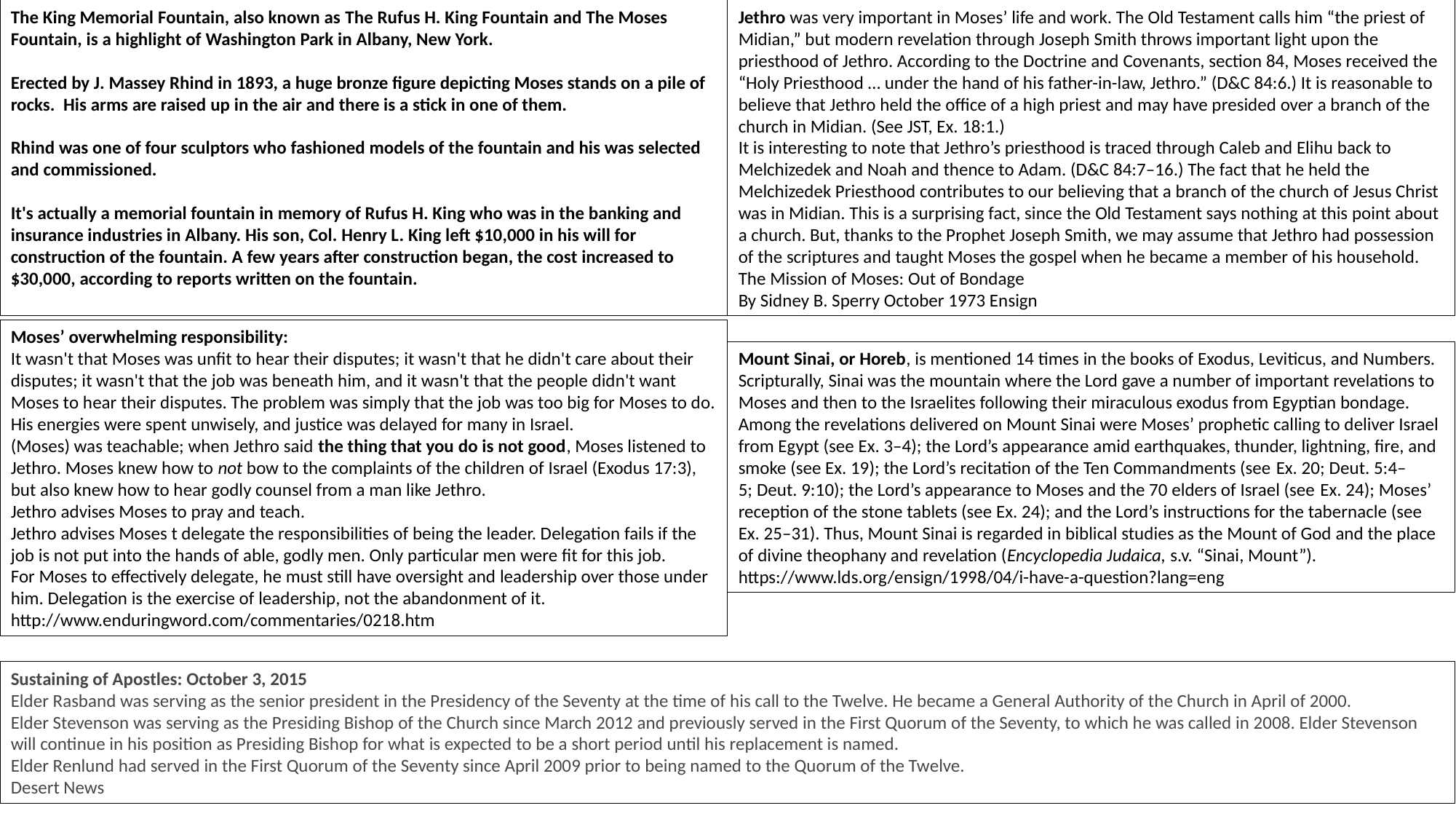

The King Memorial Fountain, also known as The Rufus H. King Fountain and The Moses Fountain, is a highlight of Washington Park in Albany, New York.
Erected by J. Massey Rhind in 1893, a huge bronze figure depicting Moses stands on a pile of rocks.  His arms are raised up in the air and there is a stick in one of them.
Rhind was one of four sculptors who fashioned models of the fountain and his was selected and commissioned.  
It's actually a memorial fountain in memory of Rufus H. King who was in the banking and insurance industries in Albany. His son, Col. Henry L. King left $10,000 in his will for construction of the fountain. A few years after construction began, the cost increased to $30,000, according to reports written on the fountain.
Jethro was very important in Moses’ life and work. The Old Testament calls him “the priest of Midian,” but modern revelation through Joseph Smith throws important light upon the priesthood of Jethro. According to the Doctrine and Covenants, section 84, Moses received the “Holy Priesthood … under the hand of his father-in-law, Jethro.” (D&C 84:6.) It is reasonable to believe that Jethro held the office of a high priest and may have presided over a branch of the church in Midian. (See JST, Ex. 18:1.)
It is interesting to note that Jethro’s priesthood is traced through Caleb and Elihu back to Melchizedek and Noah and thence to Adam. (D&C 84:7–16.) The fact that he held the Melchizedek Priesthood contributes to our believing that a branch of the church of Jesus Christ was in Midian. This is a surprising fact, since the Old Testament says nothing at this point about a church. But, thanks to the Prophet Joseph Smith, we may assume that Jethro had possession of the scriptures and taught Moses the gospel when he became a member of his household.
The Mission of Moses: Out of Bondage
By Sidney B. Sperry October 1973 Ensign
Moses’ overwhelming responsibility:
It wasn't that Moses was unfit to hear their disputes; it wasn't that he didn't care about their disputes; it wasn't that the job was beneath him, and it wasn't that the people didn't want Moses to hear their disputes. The problem was simply that the job was too big for Moses to do. His energies were spent unwisely, and justice was delayed for many in Israel.
(Moses) was teachable; when Jethro said the thing that you do is not good, Moses listened to Jethro. Moses knew how to not bow to the complaints of the children of Israel (Exodus 17:3), but also knew how to hear godly counsel from a man like Jethro.
Jethro advises Moses to pray and teach.
Jethro advises Moses t delegate the responsibilities of being the leader. Delegation fails if the job is not put into the hands of able, godly men. Only particular men were fit for this job.
For Moses to effectively delegate, he must still have oversight and leadership over those under him. Delegation is the exercise of leadership, not the abandonment of it.
http://www.enduringword.com/commentaries/0218.htm
Mount Sinai, or Horeb, is mentioned 14 times in the books of Exodus, Leviticus, and Numbers. Scripturally, Sinai was the mountain where the Lord gave a number of important revelations to Moses and then to the Israelites following their miraculous exodus from Egyptian bondage. Among the revelations delivered on Mount Sinai were Moses’ prophetic calling to deliver Israel from Egypt (see Ex. 3–4); the Lord’s appearance amid earthquakes, thunder, lightning, fire, and smoke (see Ex. 19); the Lord’s recitation of the Ten Commandments (see Ex. 20; Deut. 5:4–5; Deut. 9:10); the Lord’s appearance to Moses and the 70 elders of Israel (see Ex. 24); Moses’ reception of the stone tablets (see Ex. 24); and the Lord’s instructions for the tabernacle (see Ex. 25–31). Thus, Mount Sinai is regarded in biblical studies as the Mount of God and the place of divine theophany and revelation (Encyclopedia Judaica, s.v. “Sinai, Mount”).
https://www.lds.org/ensign/1998/04/i-have-a-question?lang=eng
Sustaining of Apostles: October 3, 2015
Elder Rasband was serving as the senior president in the Presidency of the Seventy at the time of his call to the Twelve. He became a General Authority of the Church in April of 2000.
Elder Stevenson was serving as the Presiding Bishop of the Church since March 2012 and previously served in the First Quorum of the Seventy, to which he was called in 2008. Elder Stevenson will continue in his position as Presiding Bishop for what is expected to be a short period until his replacement is named.
Elder Renlund had served in the First Quorum of the Seventy since April 2009 prior to being named to the Quorum of the Twelve.
Desert News